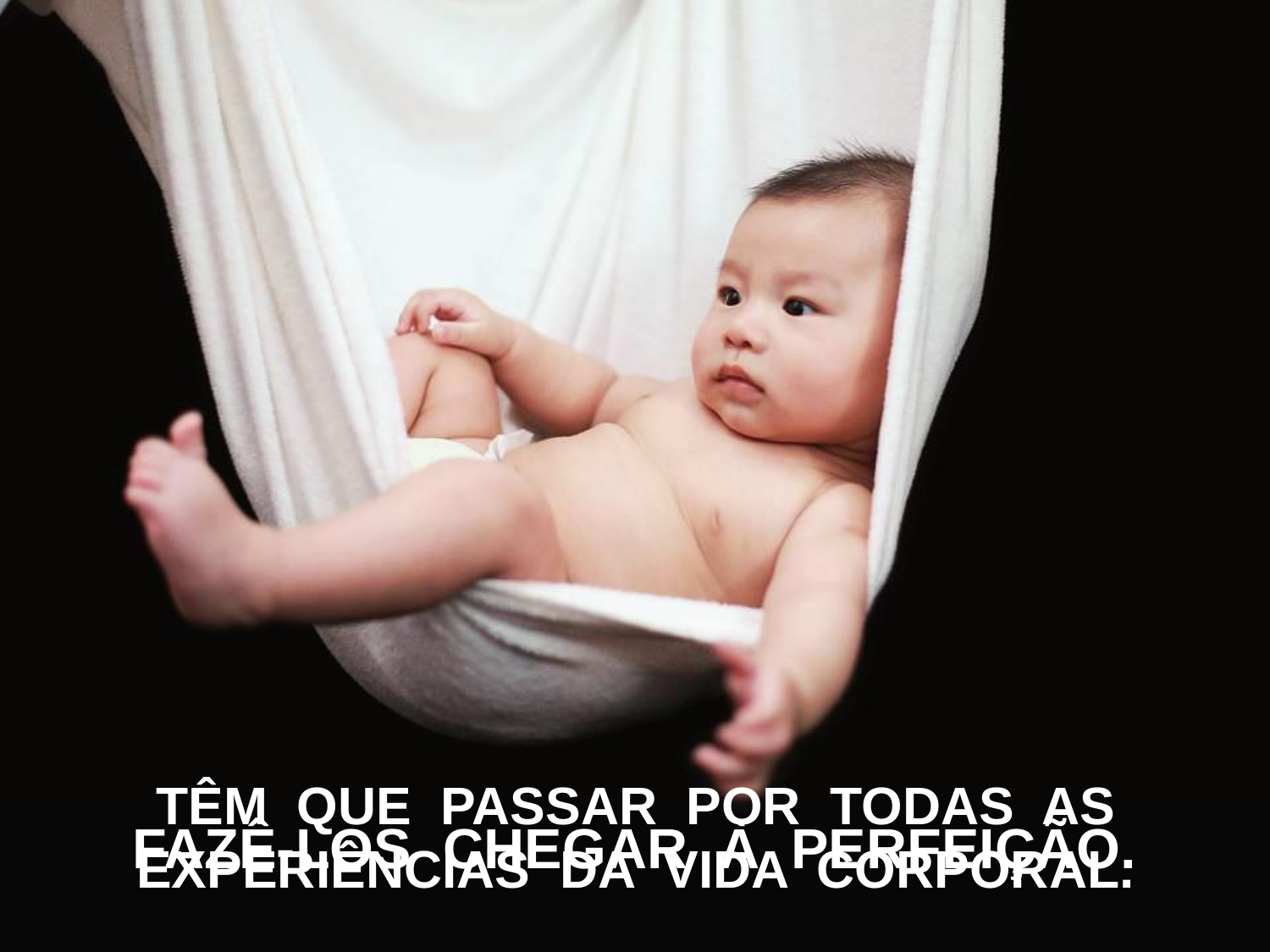

TÊM  QUE  PASSAR  POR  TODAS  AS  EXPERIÊNCIAS  DA  VIDA  CORPORAL.
FAZÊ-LOS  CHEGAR  À  PERFEIÇÃO.